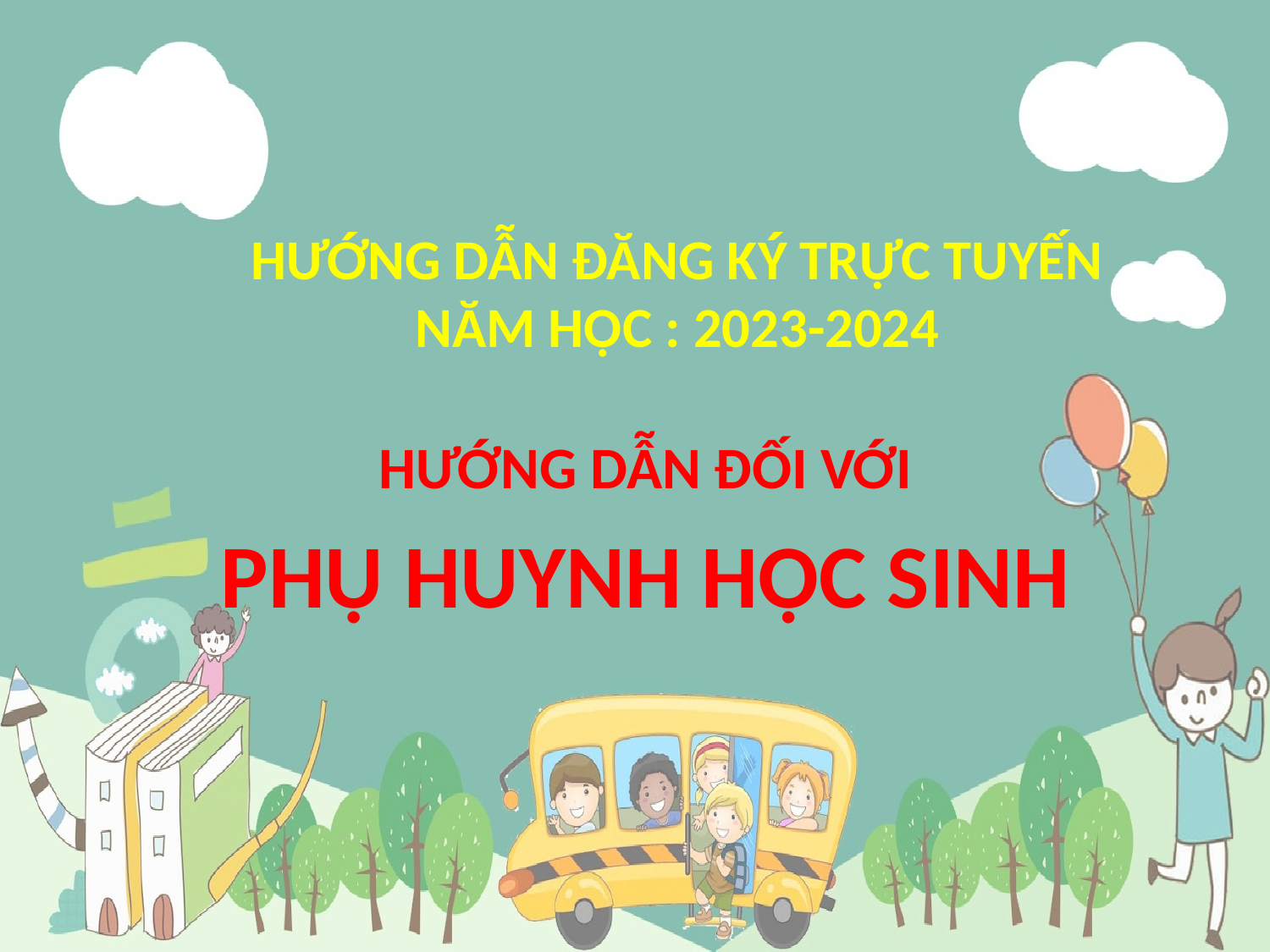

# HƯỚNG DẪN ĐĂNG KÝ TRỰC TUYẾN NĂM HỌC : 2023-2024
HƯỚNG DẪN ĐỐI VỚI
PHỤ HUYNH HỌC SINH